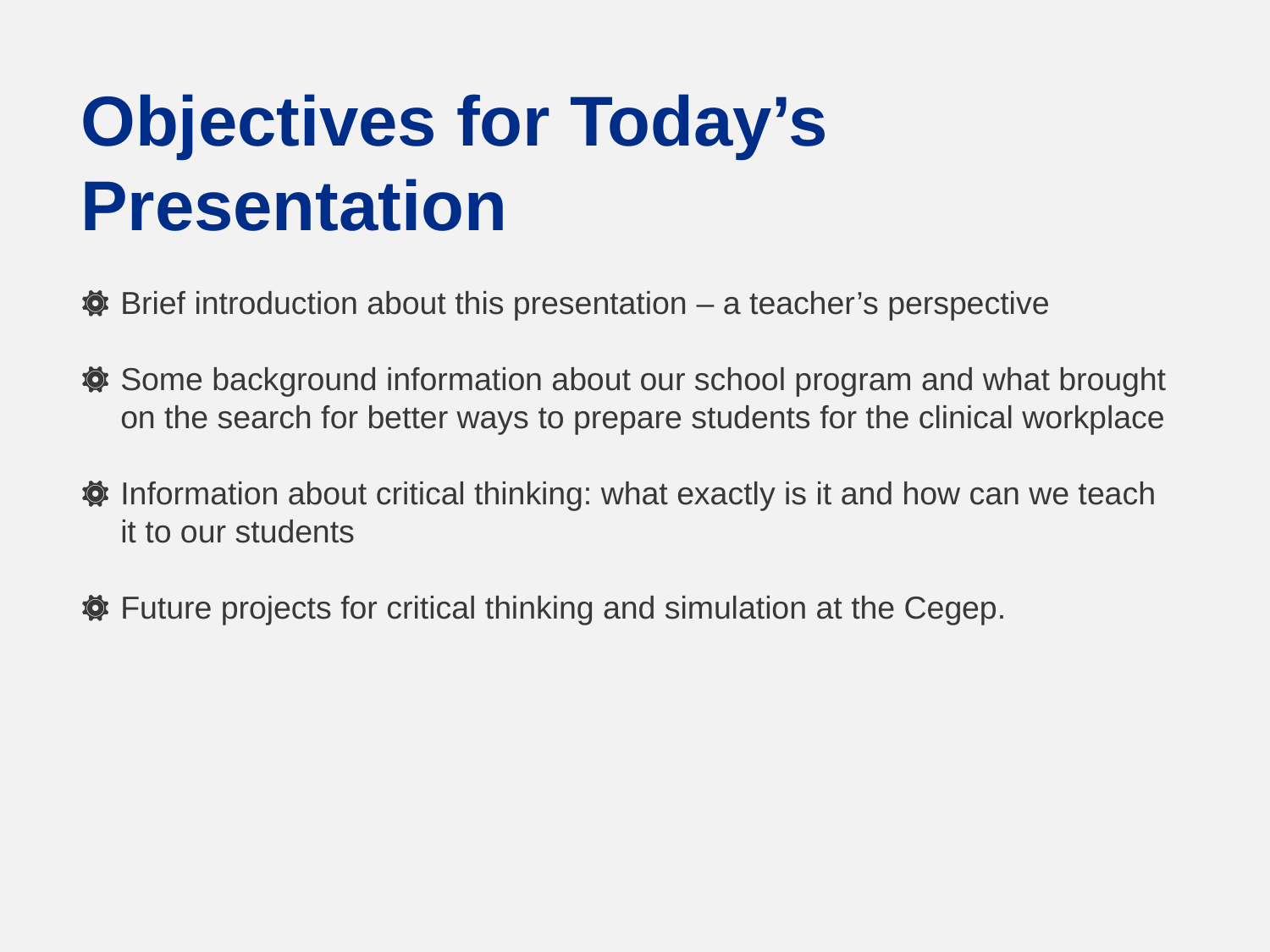

Objectives for Today’s Presentation

Brief introduction about this presentation – a teacher’s perspective

Some background information about our school program and what brought on the search for better ways to prepare students for the clinical workplace

Information about critical thinking: what exactly is it and how can we teach it to our students

Future projects for critical thinking and simulation at the Cegep.